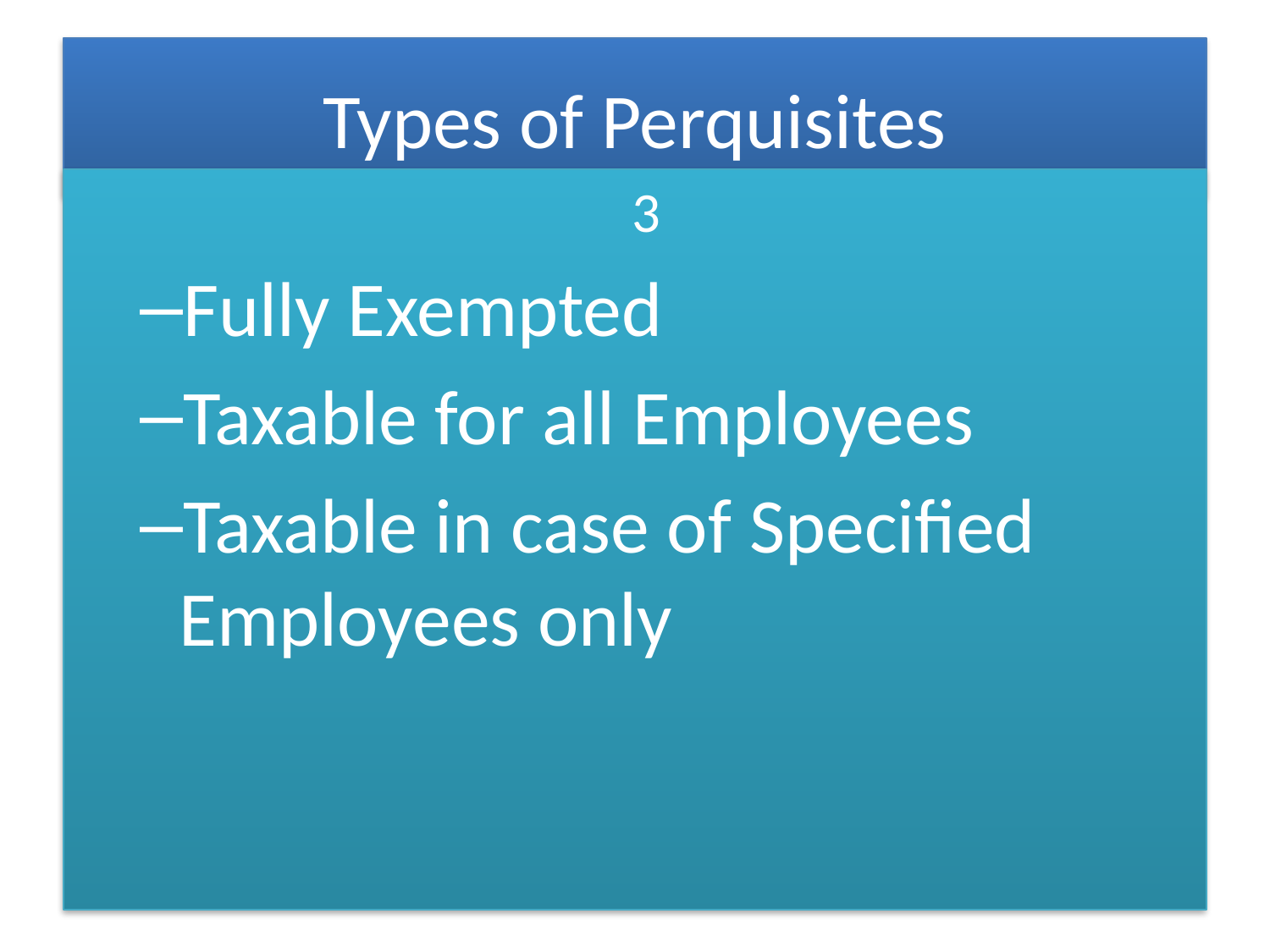

# Types of Perquisites
					3
Fully Exempted
Taxable for all Employees
Taxable in case of Specified Employees only